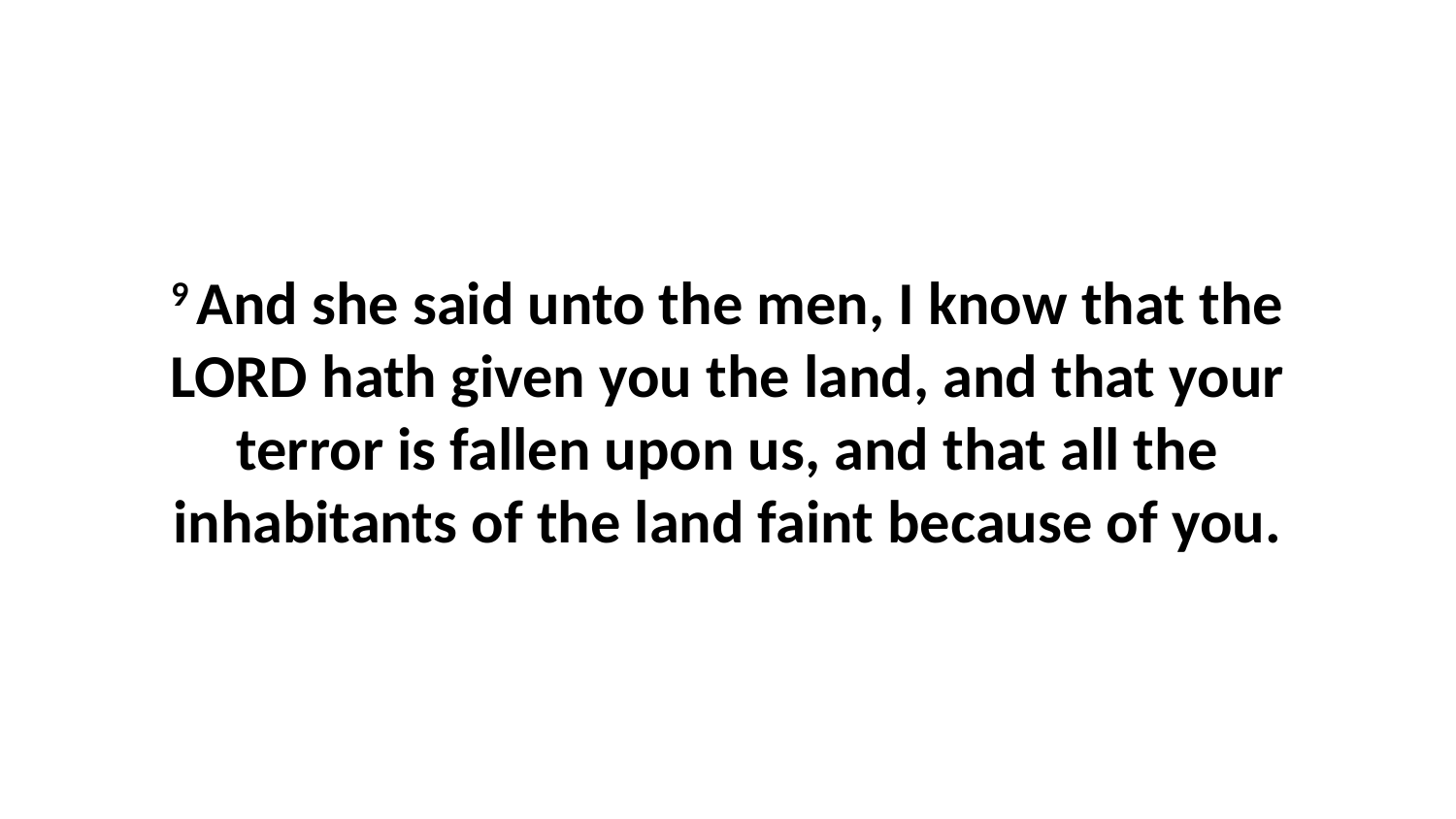

9 And she said unto the men, I know that the LORD hath given you the land, and that your terror is fallen upon us, and that all the inhabitants of the land faint because of you.